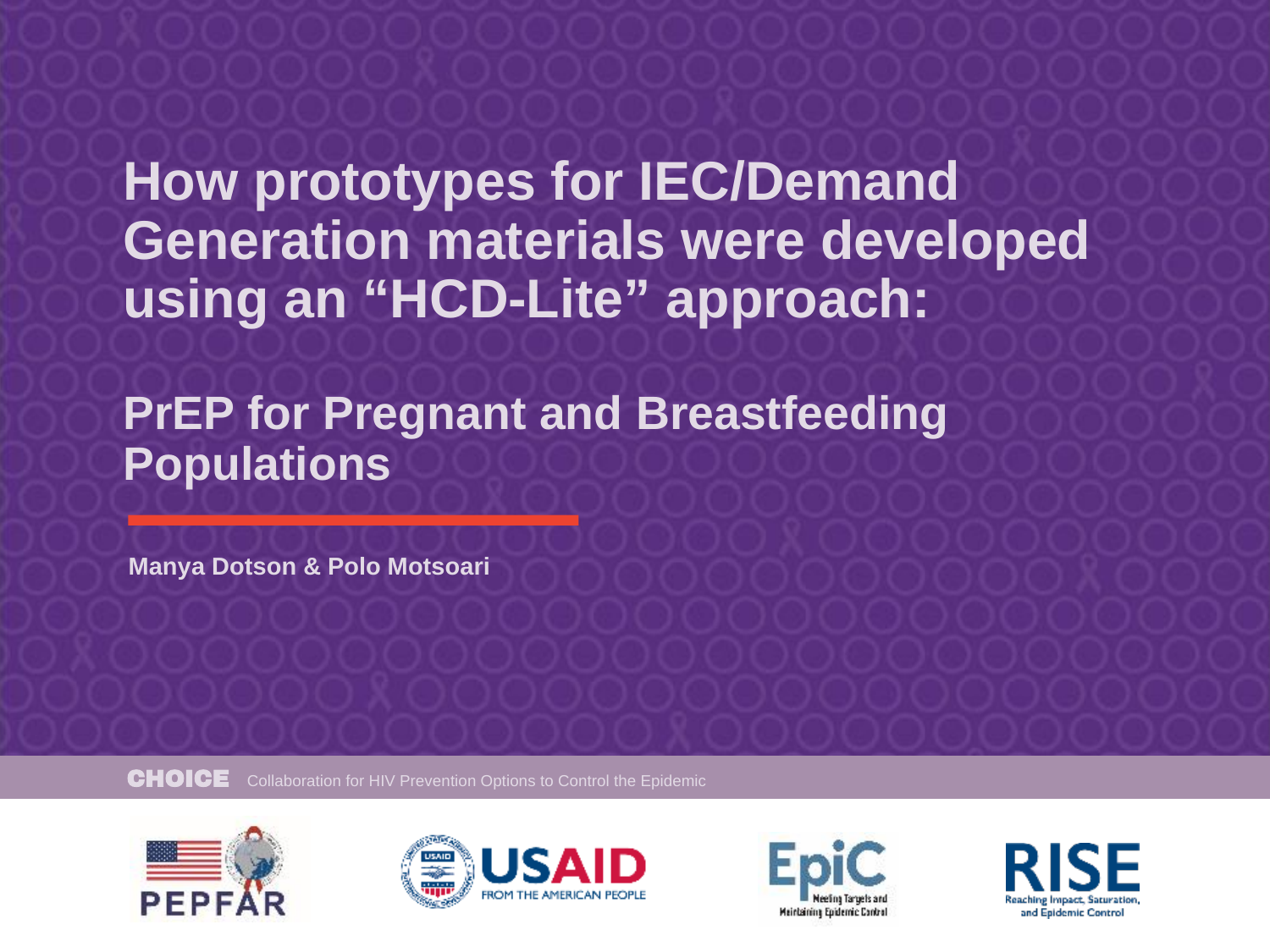

# How prototypes for IEC/Demand Generation materials were developed using an “HCD-Lite” approach: PrEP for Pregnant and Breastfeeding Populations
Manya Dotson & Polo Motsoari